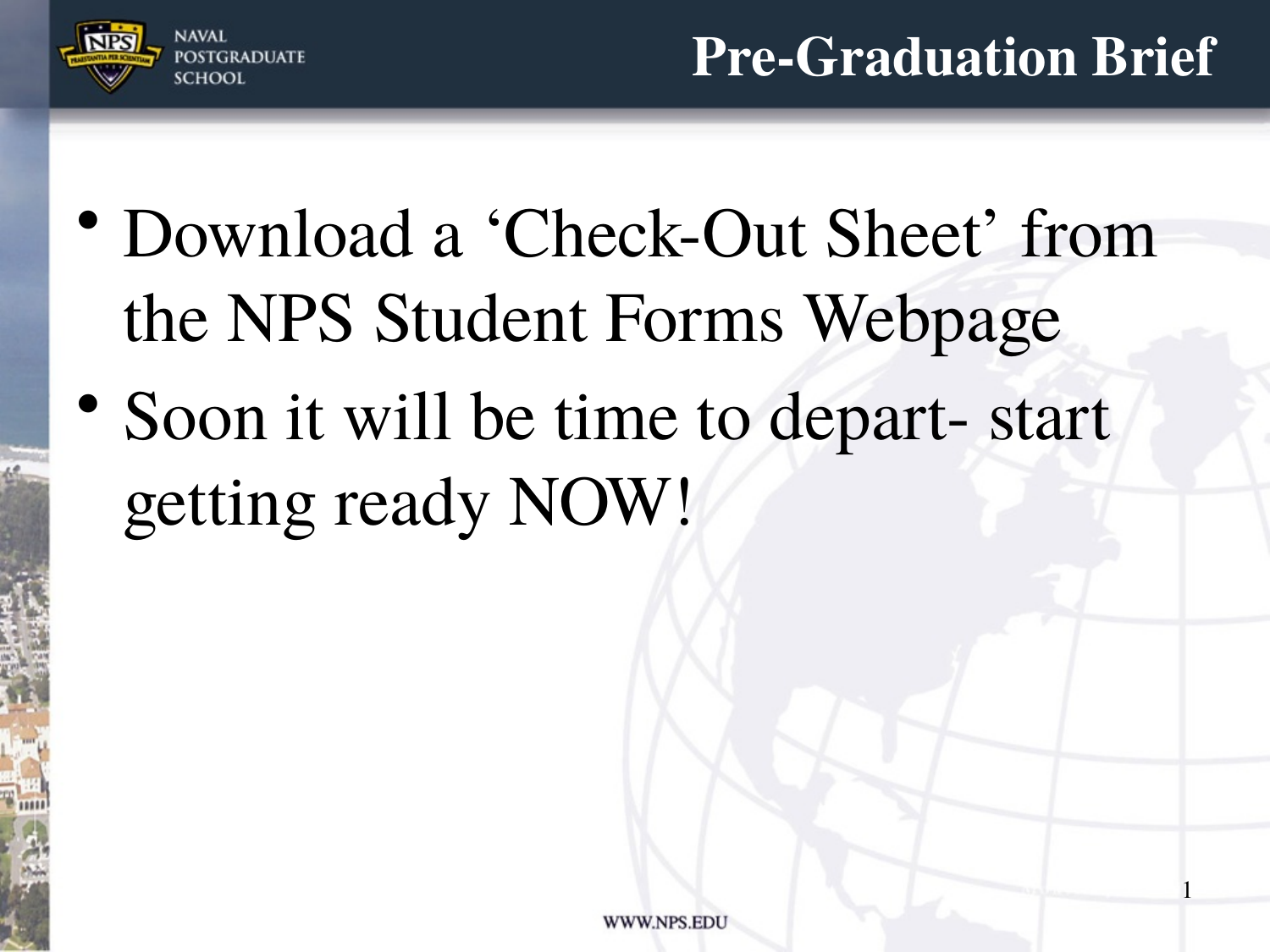

# Pre-Graduation Brief
Download a ‘Check-Out Sheet’ from the NPS Student Forms Webpage
Soon it will be time to depart- start getting ready NOW!

1